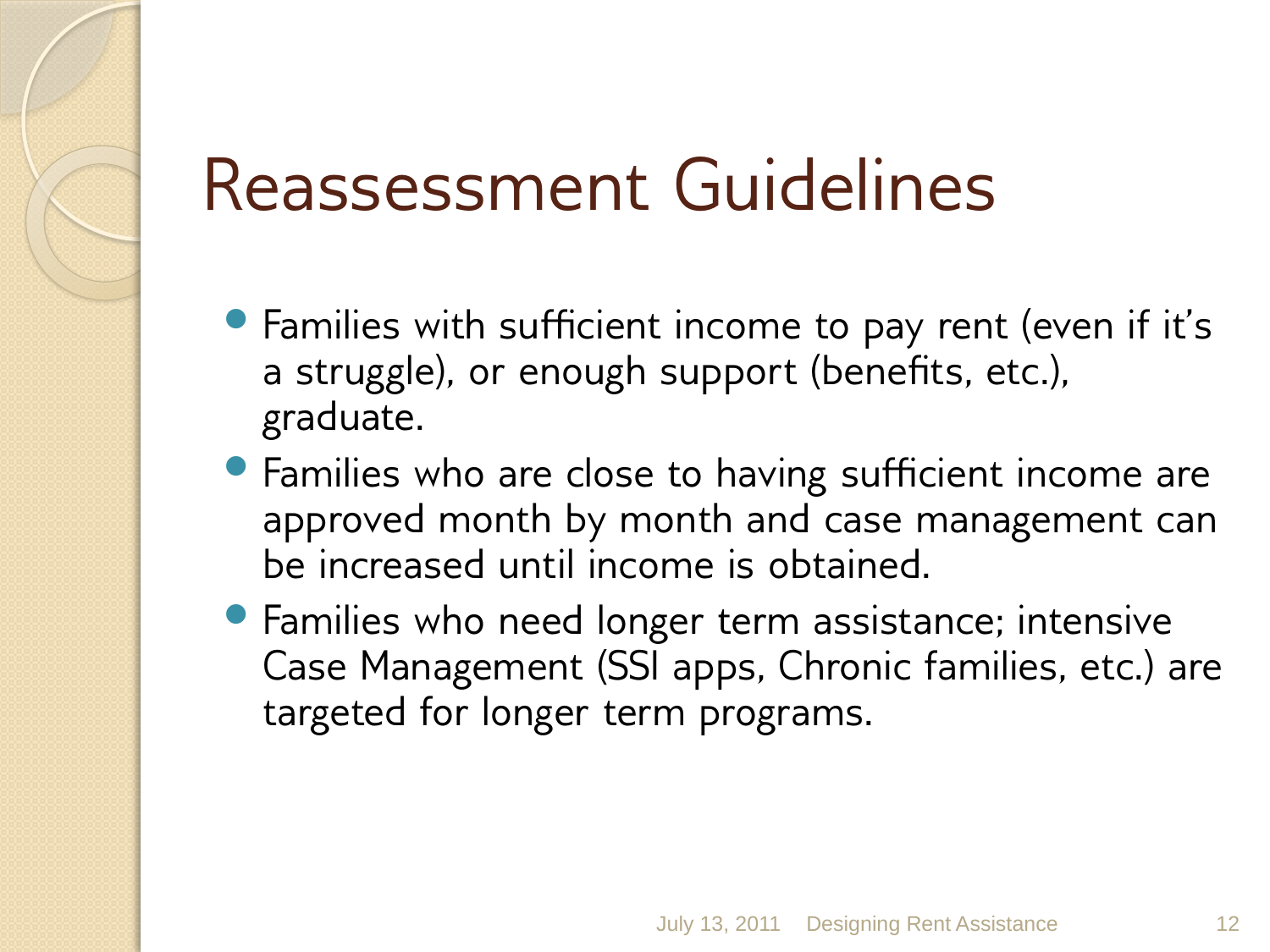

# Reassessment Guidelines
Families with sufficient income to pay rent (even if it’s a struggle), or enough support (benefits, etc.), graduate.
Families who are close to having sufficient income are approved month by month and case management can be increased until income is obtained.
Families who need longer term assistance; intensive Case Management (SSI apps, Chronic families, etc.) are targeted for longer term programs.

July 13, 2011
Designing Rent Assistance
12